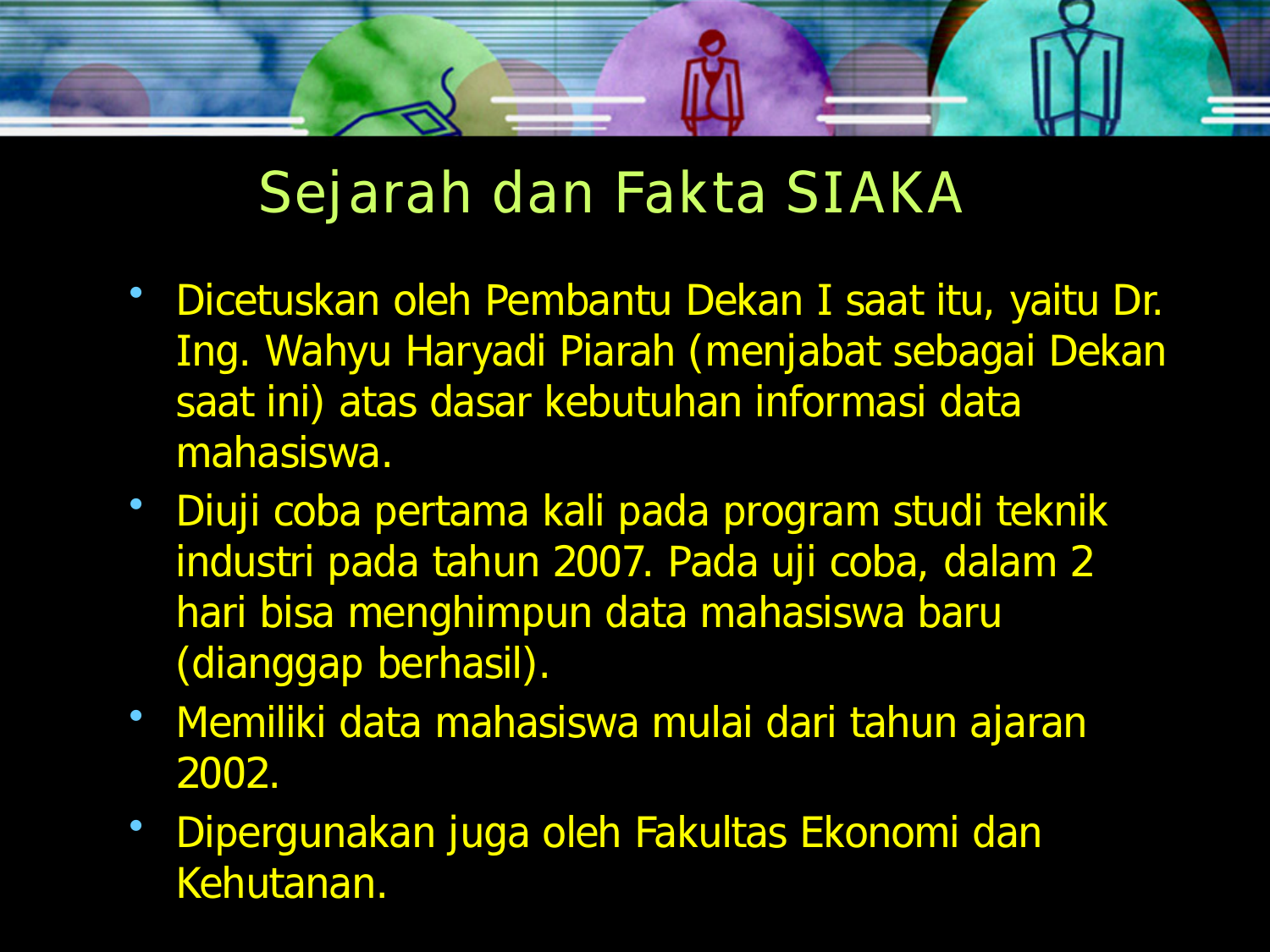

# Sejarah dan Fakta SIAKA
Dicetuskan oleh Pembantu Dekan I saat itu, yaitu Dr. Ing. Wahyu Haryadi Piarah (menjabat sebagai Dekan saat ini) atas dasar kebutuhan informasi data mahasiswa.
Diuji coba pertama kali pada program studi teknik industri pada tahun 2007. Pada uji coba, dalam 2 hari bisa menghimpun data mahasiswa baru (dianggap berhasil).
Memiliki data mahasiswa mulai dari tahun ajaran 2002.
Dipergunakan juga oleh Fakultas Ekonomi dan Kehutanan.